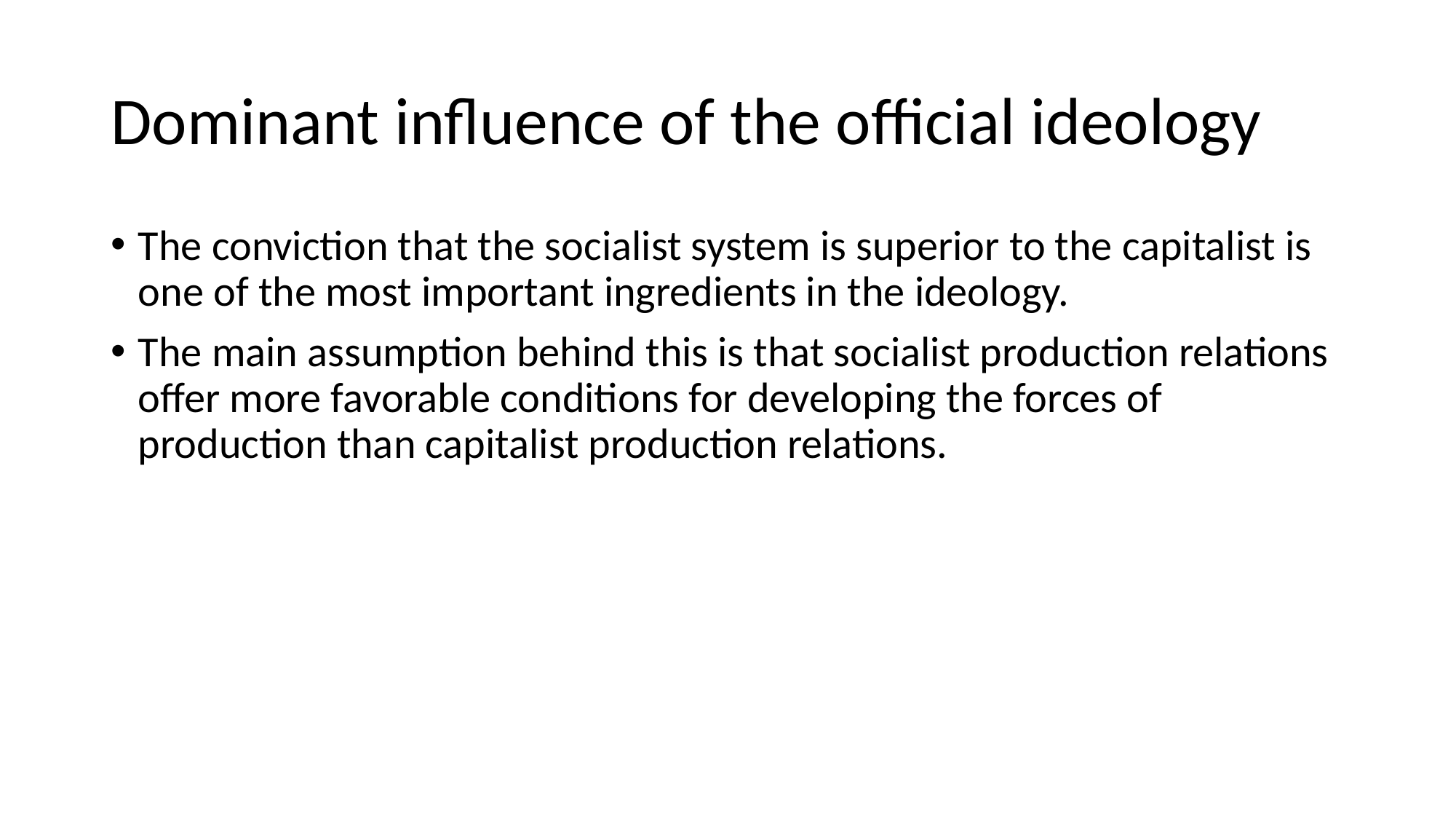

# Dominant influence of the official ideology
The conviction that the socialist system is superior to the capitalist is one of the most important ingredients in the ideology.
The main assumption behind this is that socialist production relations offer more favorable conditions for developing the forces of production than capitalist production relations.